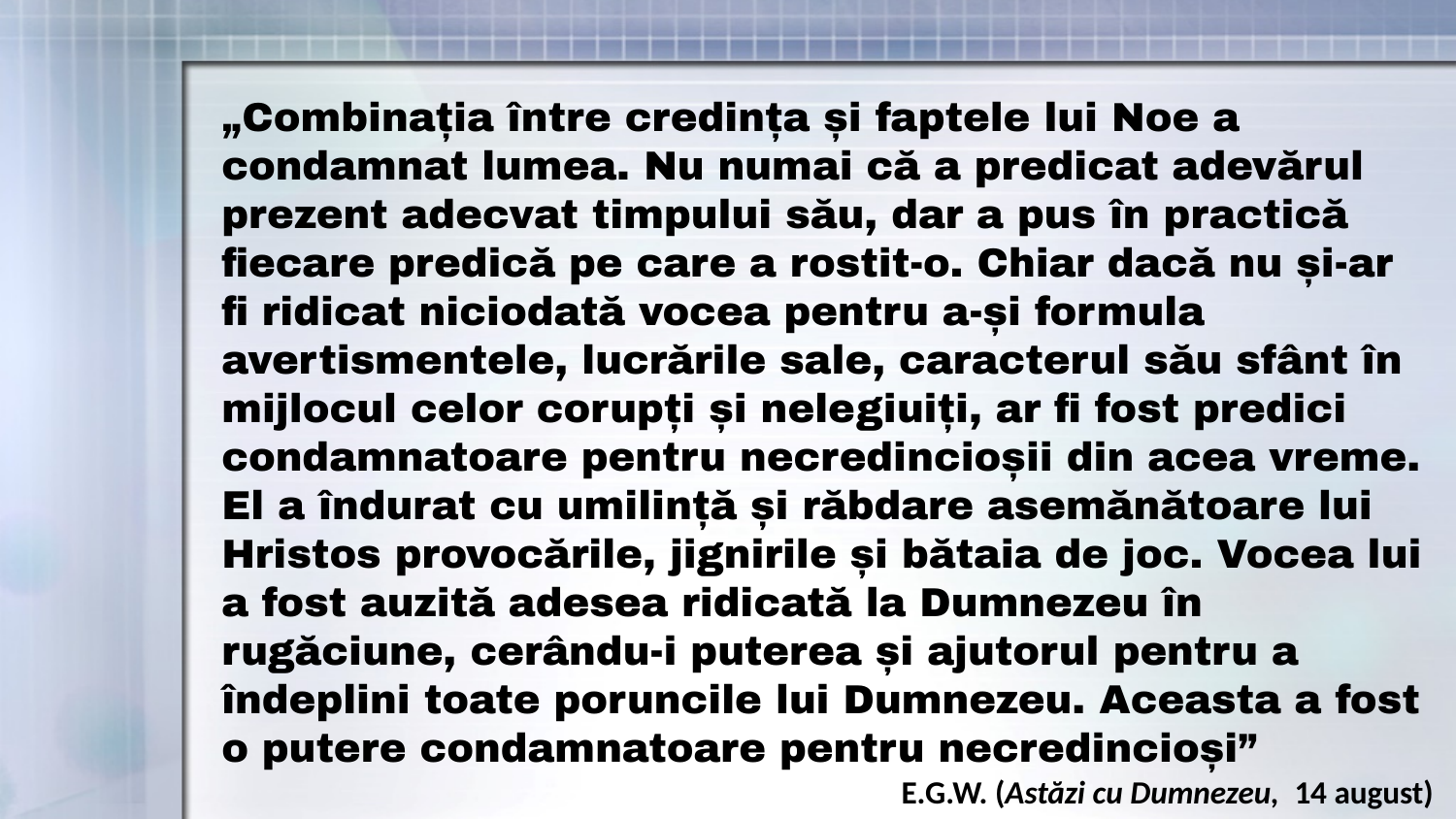

„Combinaţia între credinţa şi faptele lui Noe a condamnat lumea. Nu numai că a predicat adevărul prezent adecvat timpului său, dar a pus în practică fiecare predică pe care a rostit-o. Chiar dacă nu şi-ar fi ridicat niciodată vocea pentru a-şi formula avertismentele, lucrările sale, caracterul său sfânt în mijlocul celor corupţi şi nelegiuiţi, ar fi fost predici condamnatoare pentru necredincioşii din acea vreme. El a îndurat cu umilinţă şi răbdare asemănătoare lui Hristos provocările, jignirile şi bătaia de joc. Vocea lui a fost auzită adesea ridicată la Dumnezeu în rugăciune, cerându-i puterea şi ajutorul pentru a îndeplini toate poruncile lui Dumnezeu. Aceasta a fost o putere condamnatoare pentru necredincioşi”
E.G.W. (Astăzi cu Dumnezeu,  14 august)